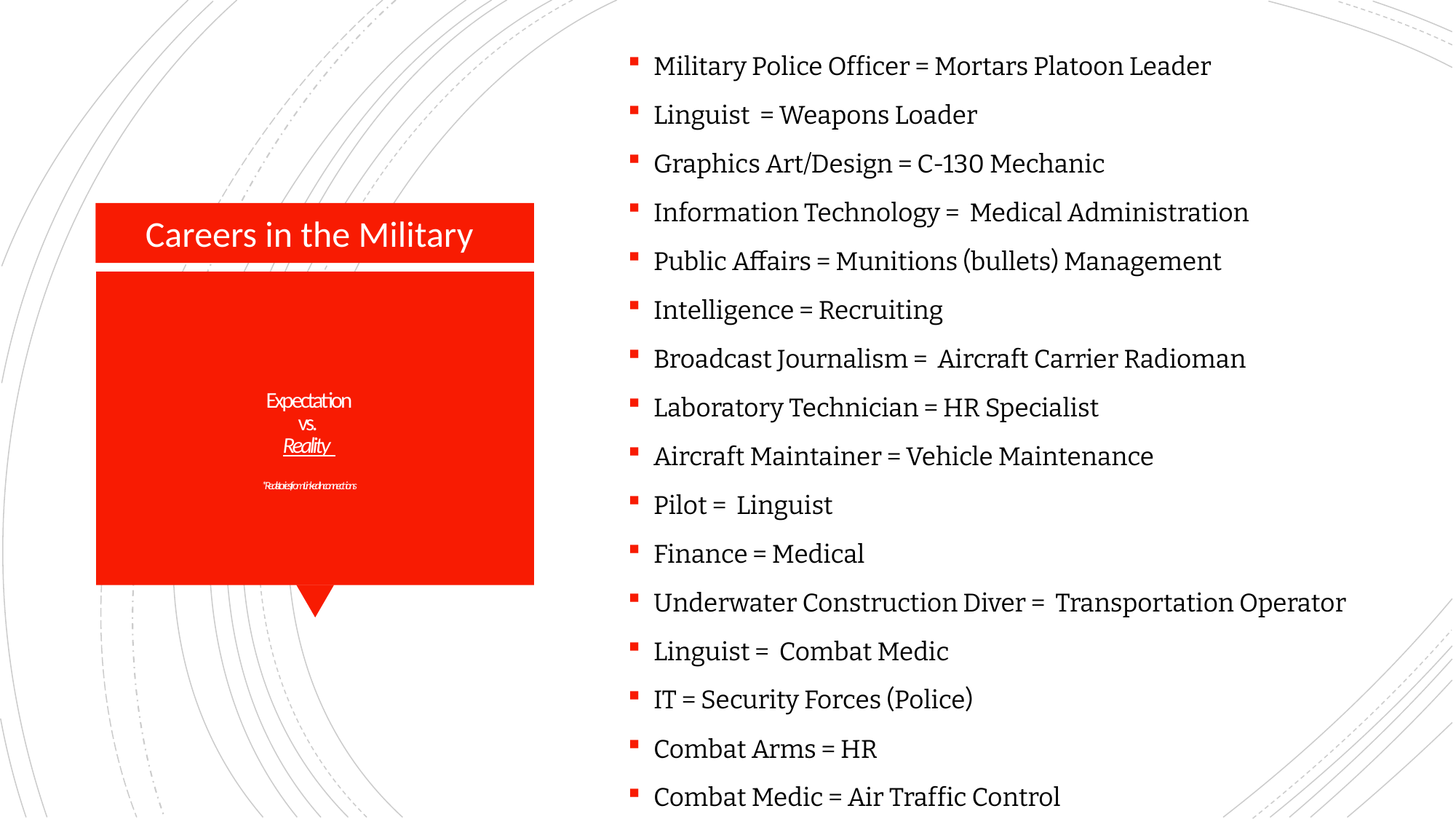

Military Police Officer = Mortars Platoon Leader
Linguist  = Weapons Loader
Graphics Art/Design = C-130 Mechanic
Information Technology =  Medical Administration
Public Affairs = Munitions (bullets) Management
Intelligence = Recruiting
Broadcast Journalism =  Aircraft Carrier Radioman
Laboratory Technician = HR Specialist
Aircraft Maintainer = Vehicle Maintenance
Pilot =  Linguist
Finance = Medical
Underwater Construction Diver =  Transportation Operator
Linguist =  Combat Medic
IT = Security Forces (Police)
Combat Arms = HR
Combat Medic = Air Traffic Control
Legal or medical = Truck Driver

Careers in the Military
# Expectation vs. Reality *Real stories from LinkedIn connections